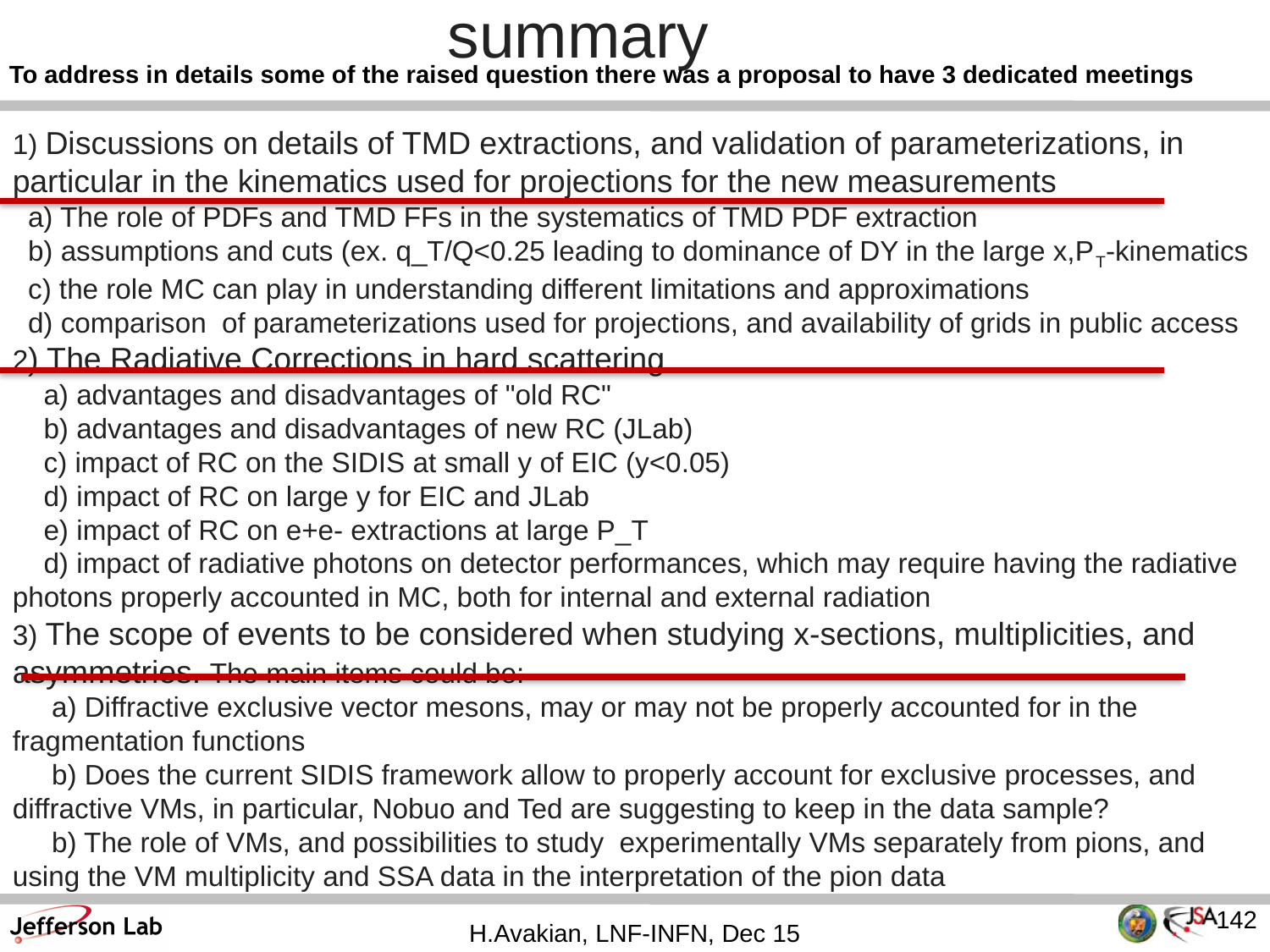

summary
To address in details some of the raised question there was a proposal to have 3 dedicated meetings
1) Discussions on details of TMD extractions, and validation of parameterizations, in particular in the kinematics used for projections for the new measurements
  a) The role of PDFs and TMD FFs in the systematics of TMD PDF extraction
  b) assumptions and cuts (ex. q_T/Q<0.25 leading to dominance of DY in the large x,PT-kinematics
  c) the role MC can play in understanding different limitations and approximations
  d) comparison  of parameterizations used for projections, and availability of grids in public access
2) The Radiative Corrections in hard scattering
    a) advantages and disadvantages of "old RC"
    b) advantages and disadvantages of new RC (JLab)
    c) impact of RC on the SIDIS at small y of EIC (y<0.05)
    d) impact of RC on large y for EIC and JLab
    e) impact of RC on e+e- extractions at large P_T
    d) impact of radiative photons on detector performances, which may require having the radiative photons properly accounted in MC, both for internal and external radiation
3) The scope of events to be considered when studying x-sections, multiplicities, and asymmetries. The main items could be:
     a) Diffractive exclusive vector mesons, may or may not be properly accounted for in the fragmentation functions
     b) Does the current SIDIS framework allow to properly account for exclusive processes, and diffractive VMs, in particular, Nobuo and Ted are suggesting to keep in the data sample?
     b) The role of VMs, and possibilities to study  experimentally VMs separately from pions, and using the VM multiplicity and SSA data in the interpretation of the pion data
142
H.Avakian, LNF-INFN, Dec 15